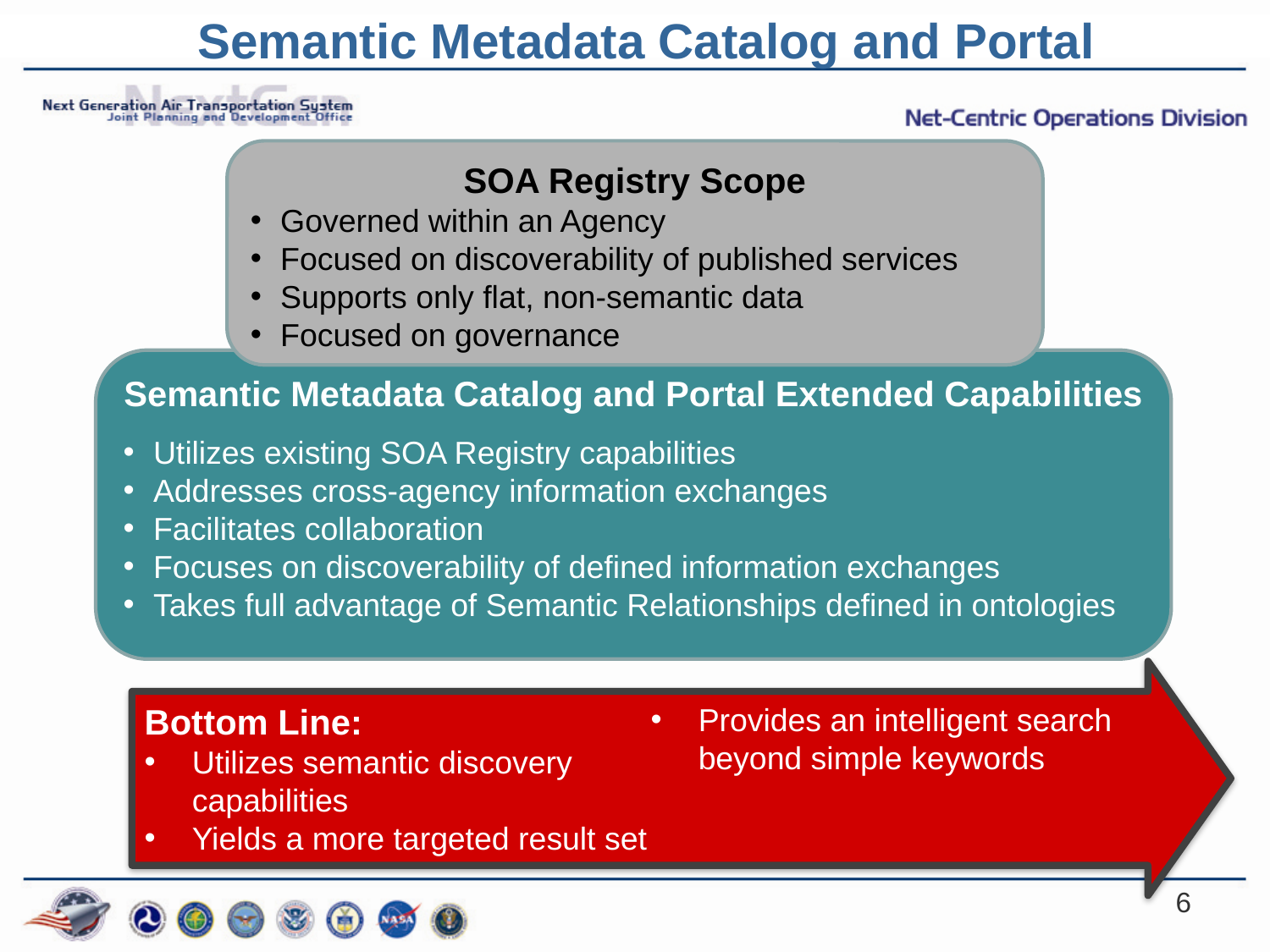

Semantic Metadata Catalog and Portal
SOA Registry Scope
Governed within an Agency
Focused on discoverability of published services
Supports only flat, non-semantic data
Focused on governance
Semantic Metadata Catalog and Portal Extended Capabilities

Utilizes existing SOA Registry capabilities
Addresses cross-agency information exchanges
Facilitates collaboration
Focuses on discoverability of defined information exchanges
Takes full advantage of Semantic Relationships defined in ontologies
Bottom Line:
Utilizes semantic discovery capabilities
Yields a more targeted result set
Provides an intelligent search beyond simple keywords